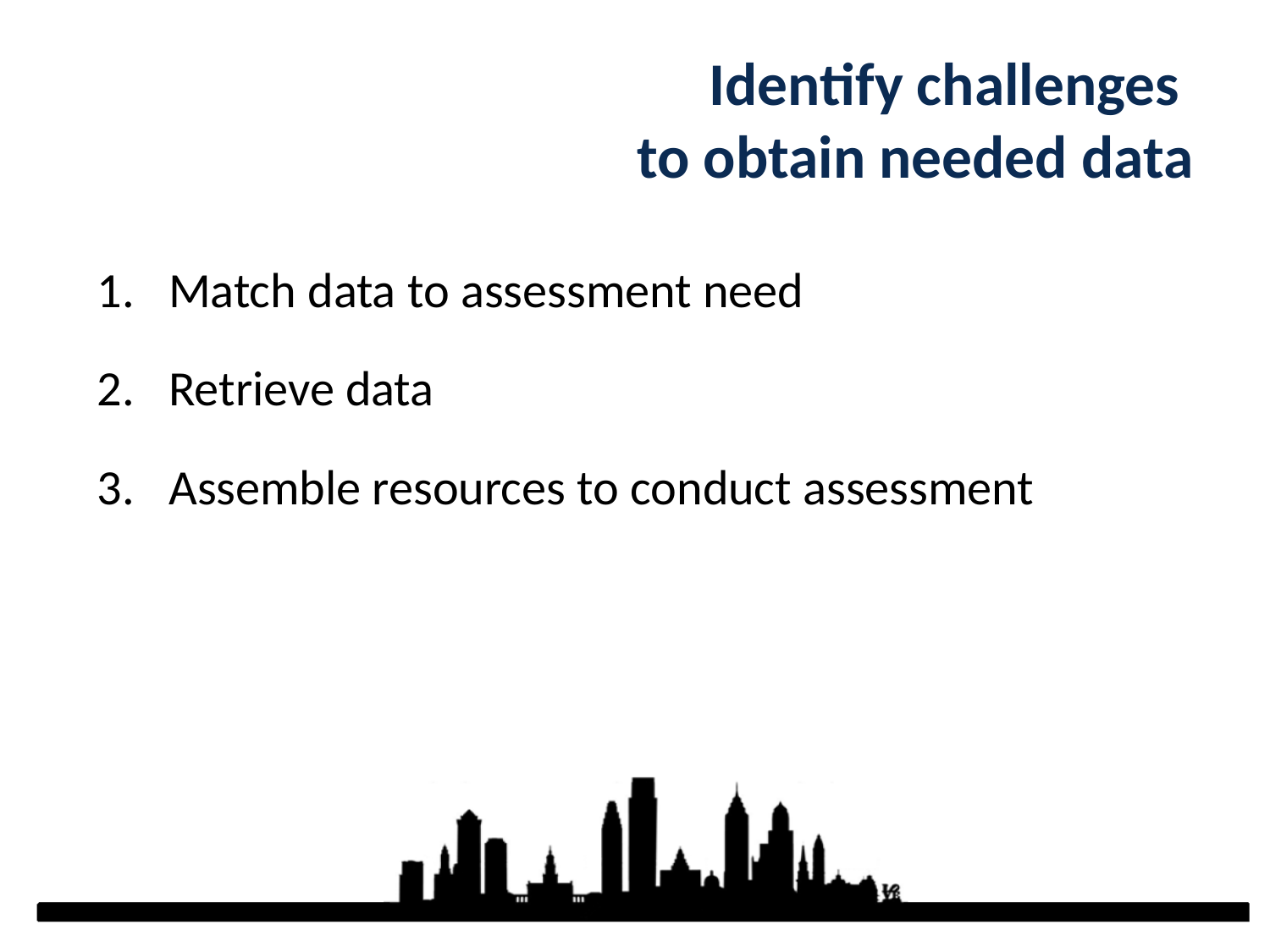

# Identify challenges to obtain needed data
Match data to assessment need
Retrieve data
Assemble resources to conduct assessment